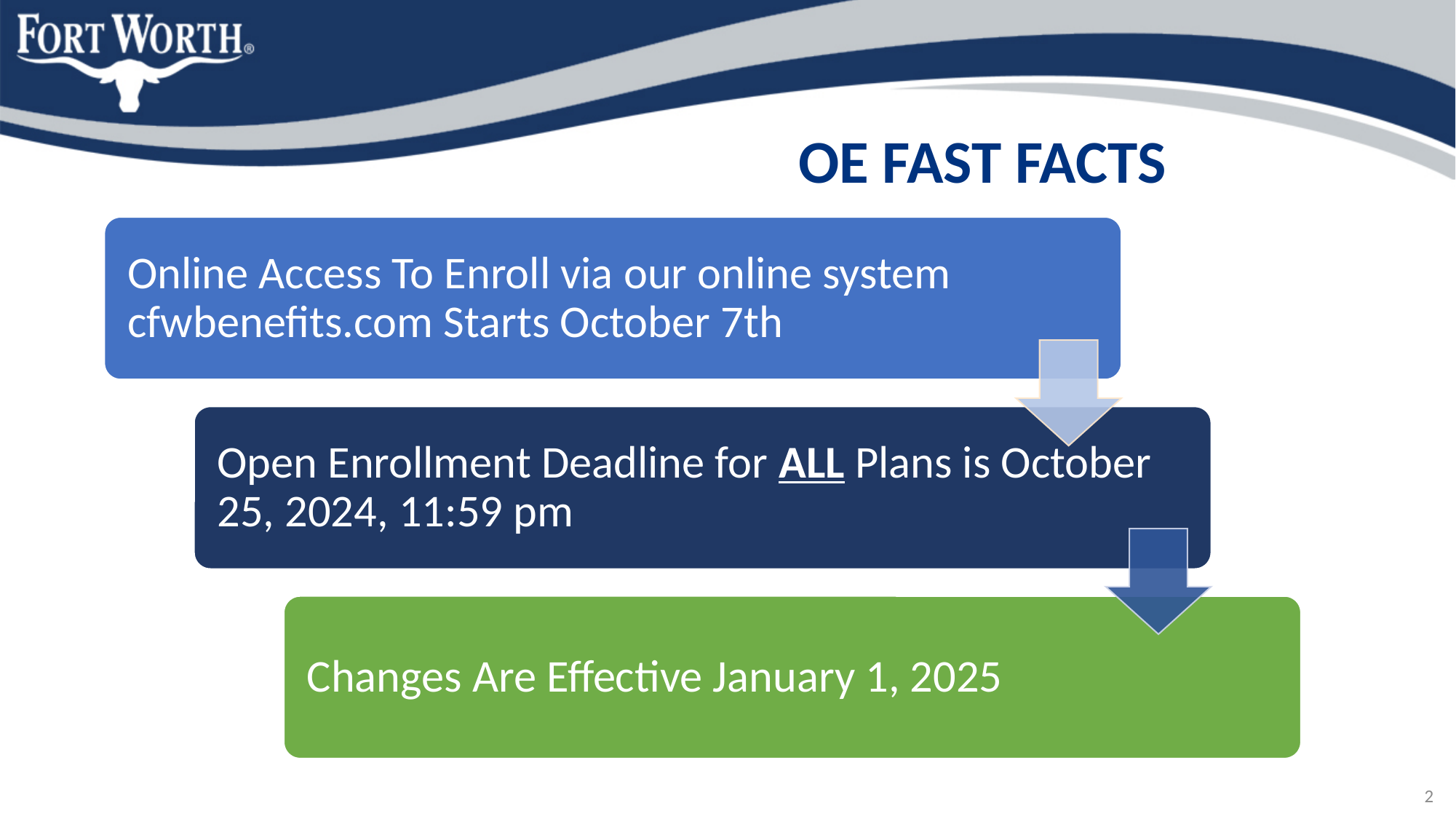

# OE FAST FACTS
Online Access To Enroll via our online system cfwbenefits.com Starts October 7th
Open Enrollment Deadline for ALL Plans is October 25, 2024, 11:59 pm
Changes Are Effective January 1, 2025

2